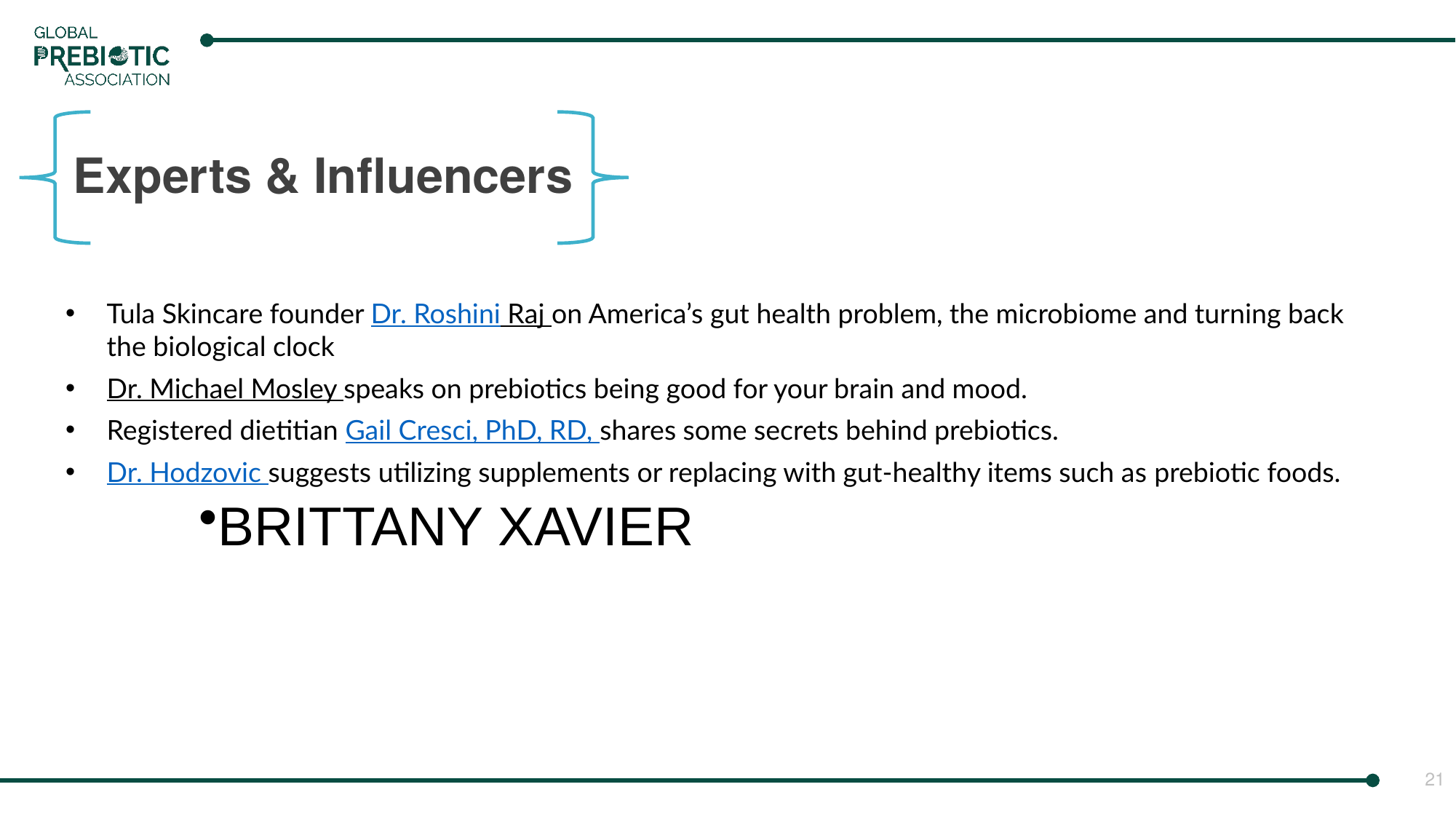

Experts & Influencers

Tula Skincare founder Dr. Roshini Raj on America’s gut health problem, the microbiome and turning back the biological clock
Dr. Michael Mosley speaks on prebiotics being good for your brain and mood.
Registered dietitian Gail Cresci, PhD, RD, shares some secrets behind prebiotics.
Dr. Hodzovic suggests utilizing supplements or replacing with gut-healthy items such as prebiotic foods.

BRITTANY XAVIER